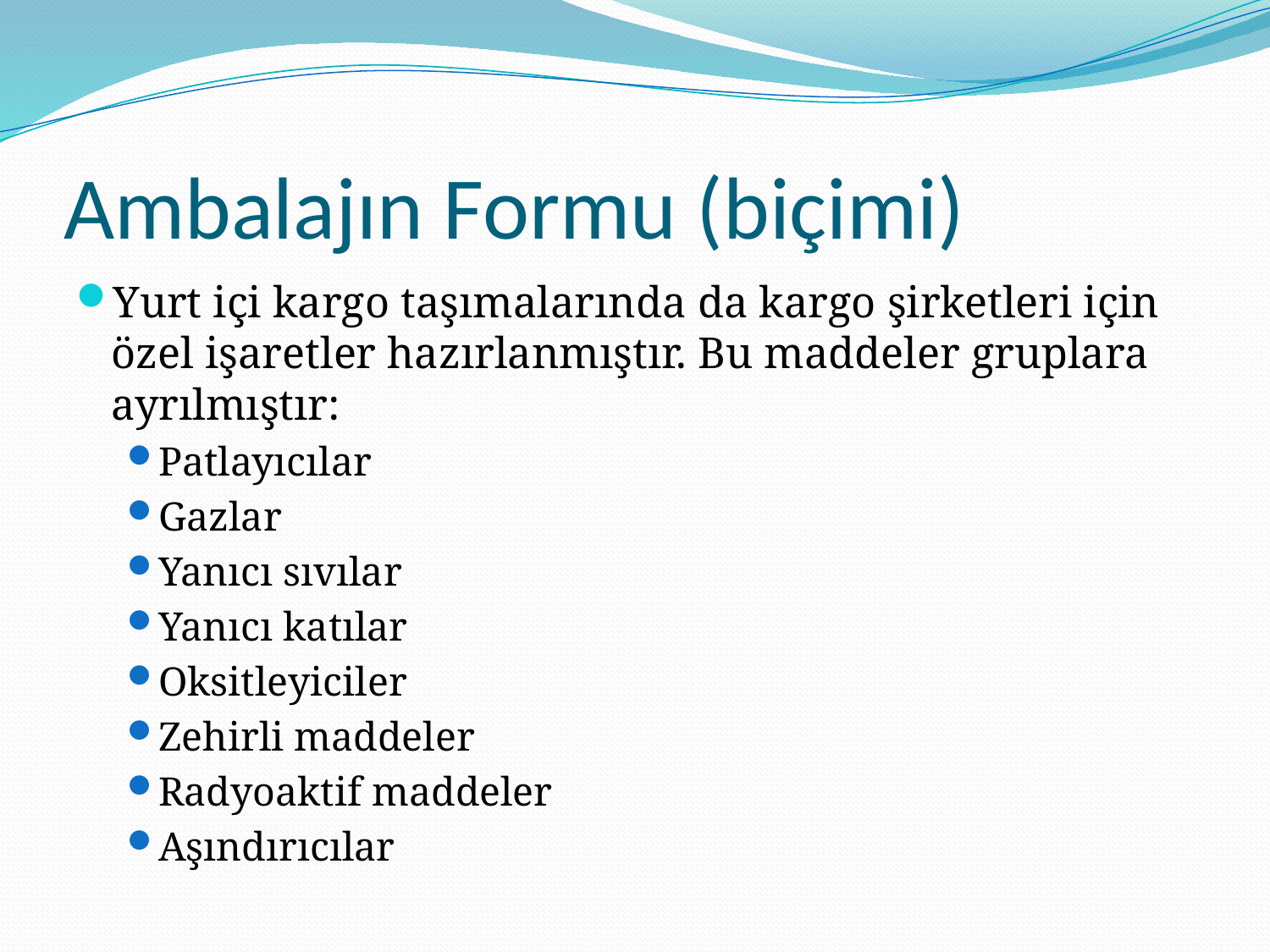

# Ambalajın Formu (biçimi)
Yurt içi kargo taşımalarında da kargo şirketleri için özel işaretler hazırlanmıştır. Bu maddeler gruplara ayrılmıştır:
Patlayıcılar
Gazlar
Yanıcı sıvılar
Yanıcı katılar
Oksitleyiciler
Zehirli maddeler
Radyoaktif maddeler
Aşındırıcılar